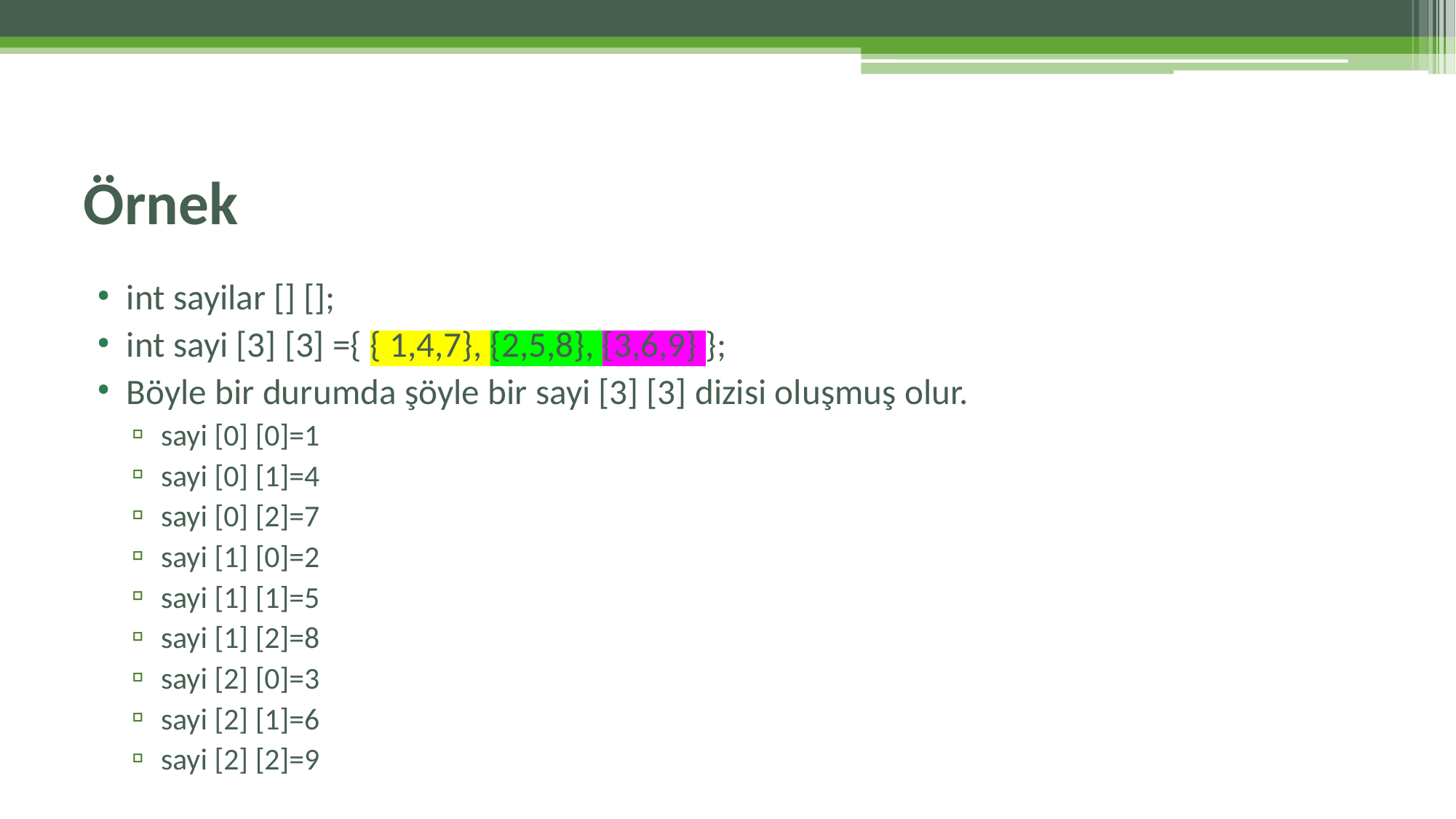

# Örnek
int sayilar [] [];
int sayi [3] [3] ={ { 1,4,7}, {2,5,8}, {3,6,9} };
Böyle bir durumda şöyle bir sayi [3] [3] dizisi oluşmuş olur.
sayi [0] [0]=1
sayi [0] [1]=4
sayi [0] [2]=7
sayi [1] [0]=2
sayi [1] [1]=5
sayi [1] [2]=8
sayi [2] [0]=3
sayi [2] [1]=6
sayi [2] [2]=9